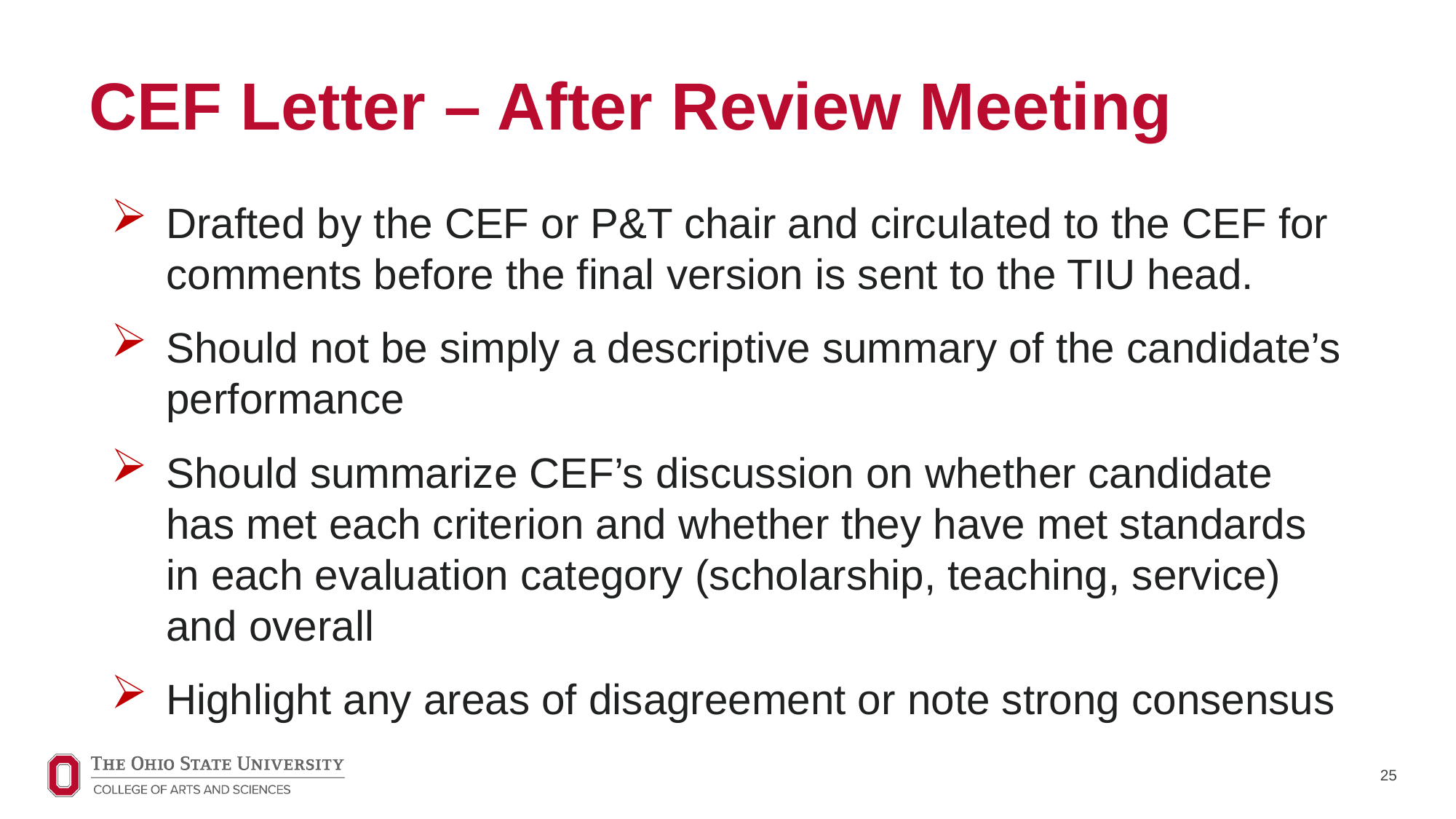

# CEF Letter – After Review Meeting
Drafted by the CEF or P&T chair and circulated to the CEF for comments before the final version is sent to the TIU head.
Should not be simply a descriptive summary of the candidate’s performance
Should summarize CEF’s discussion on whether candidate has met each criterion and whether they have met standards in each evaluation category (scholarship, teaching, service) and overall
Highlight any areas of disagreement or note strong consensus

25